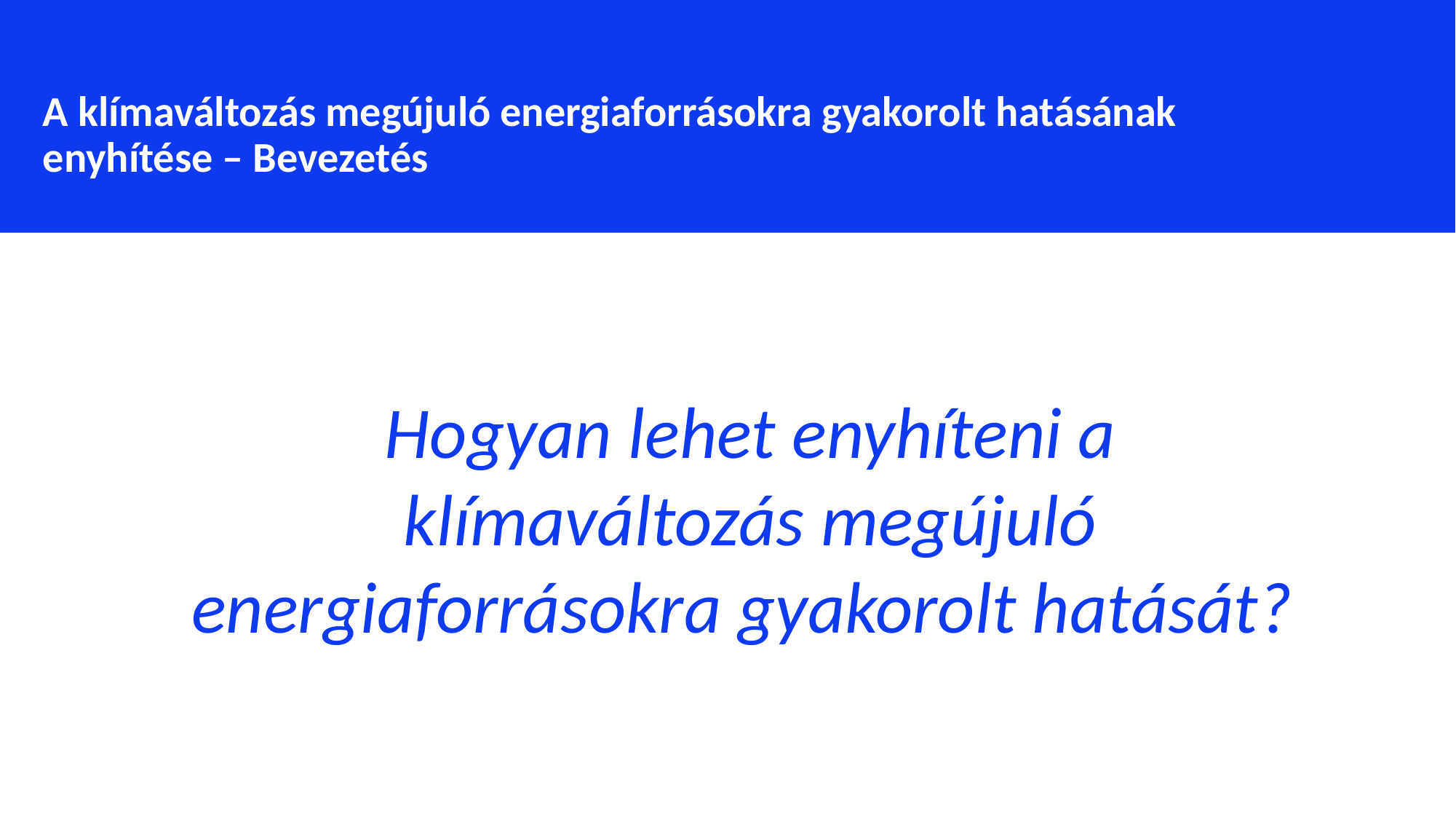

A klímaváltozás megújuló energiaforrásokra gyakorolt hatásának enyhítése – Bevezetés

Hogyan lehet enyhíteni a klímaváltozás megújuló energiaforrásokra gyakorolt hatását?